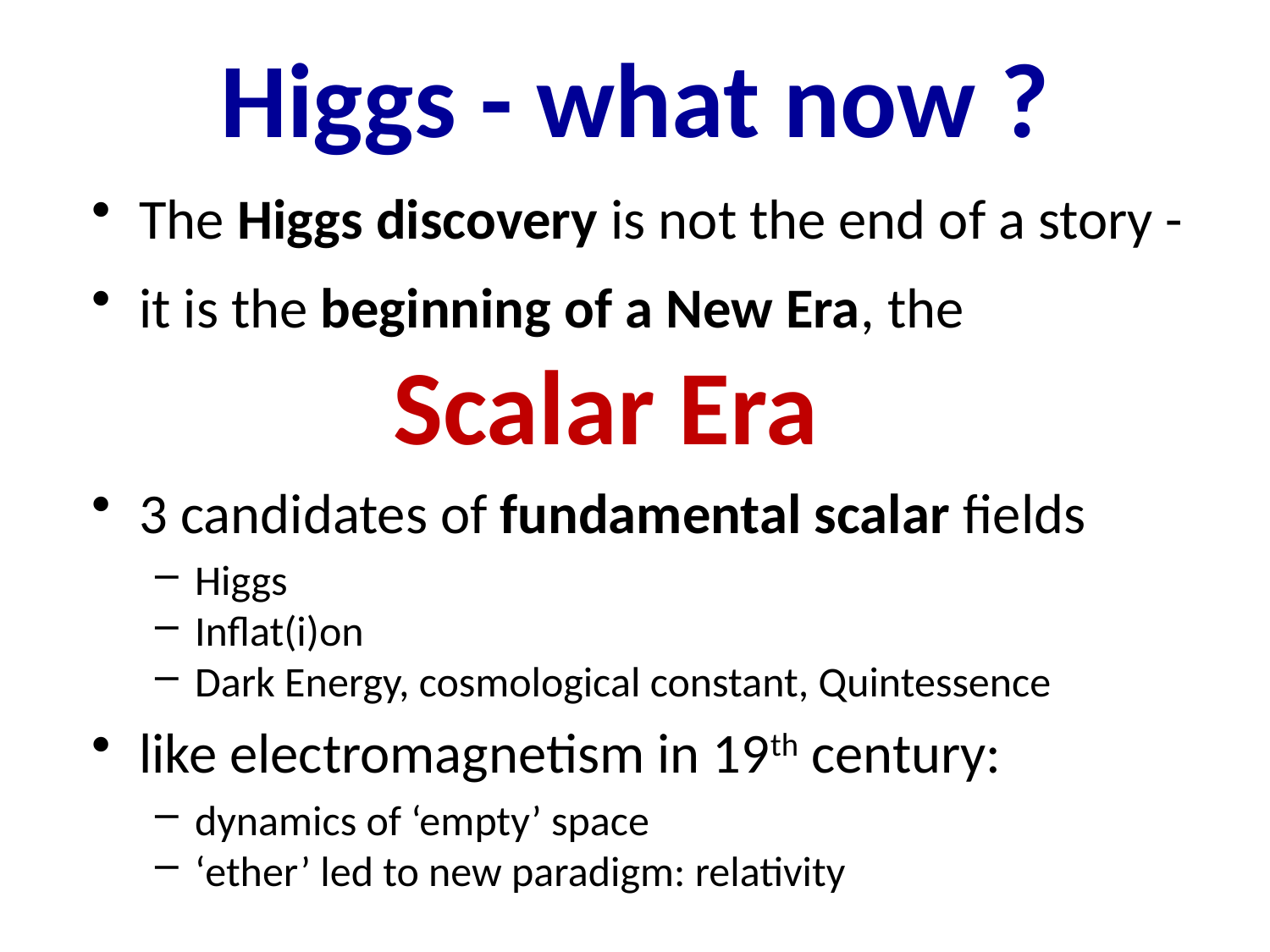

# Higgs - what now ?
The Higgs discovery is not the end of a story -
it is the beginning of a New Era, the
		Scalar Era
3 candidates of fundamental scalar fields
Higgs
Inflat(i)on
Dark Energy, cosmological constant, Quintessence
like electromagnetism in 19th century:
dynamics of ‘empty’ space
‘ether’ led to new paradigm: relativity
3